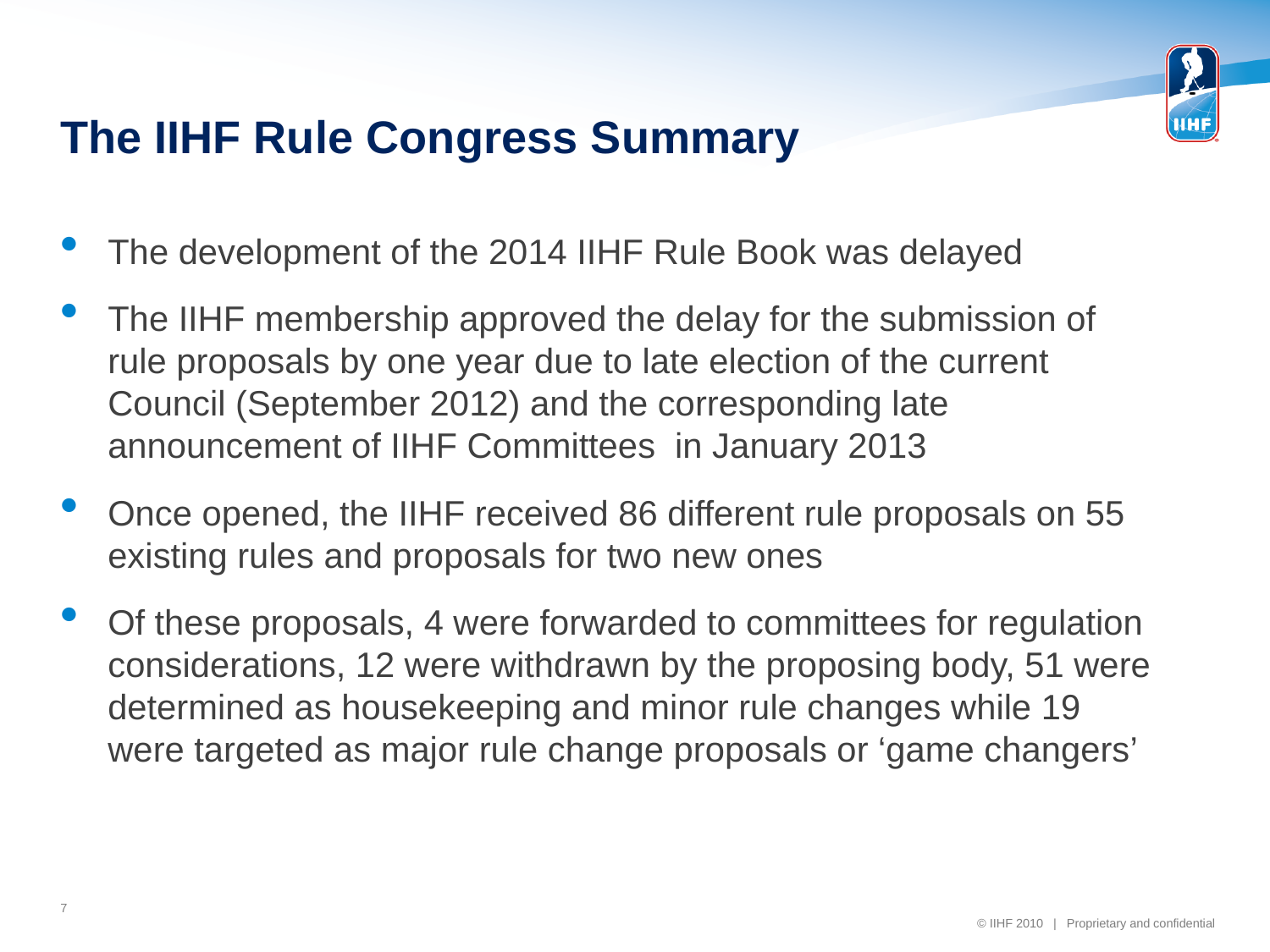

# The IIHF Rule Congress Summary

The development of the 2014 IIHF Rule Book was delayed
The IIHF membership approved the delay for the submission of rule proposals by one year due to late election of the current Council (September 2012) and the corresponding late announcement of IIHF Committees  in January 2013
Once opened, the IIHF received 86 different rule proposals on 55 existing rules and proposals for two new ones
Of these proposals, 4 were forwarded to committees for regulation considerations, 12 were withdrawn by the proposing body, 51 were determined as housekeeping and minor rule changes while 19 were targeted as major rule change proposals or ‘game changers’

7